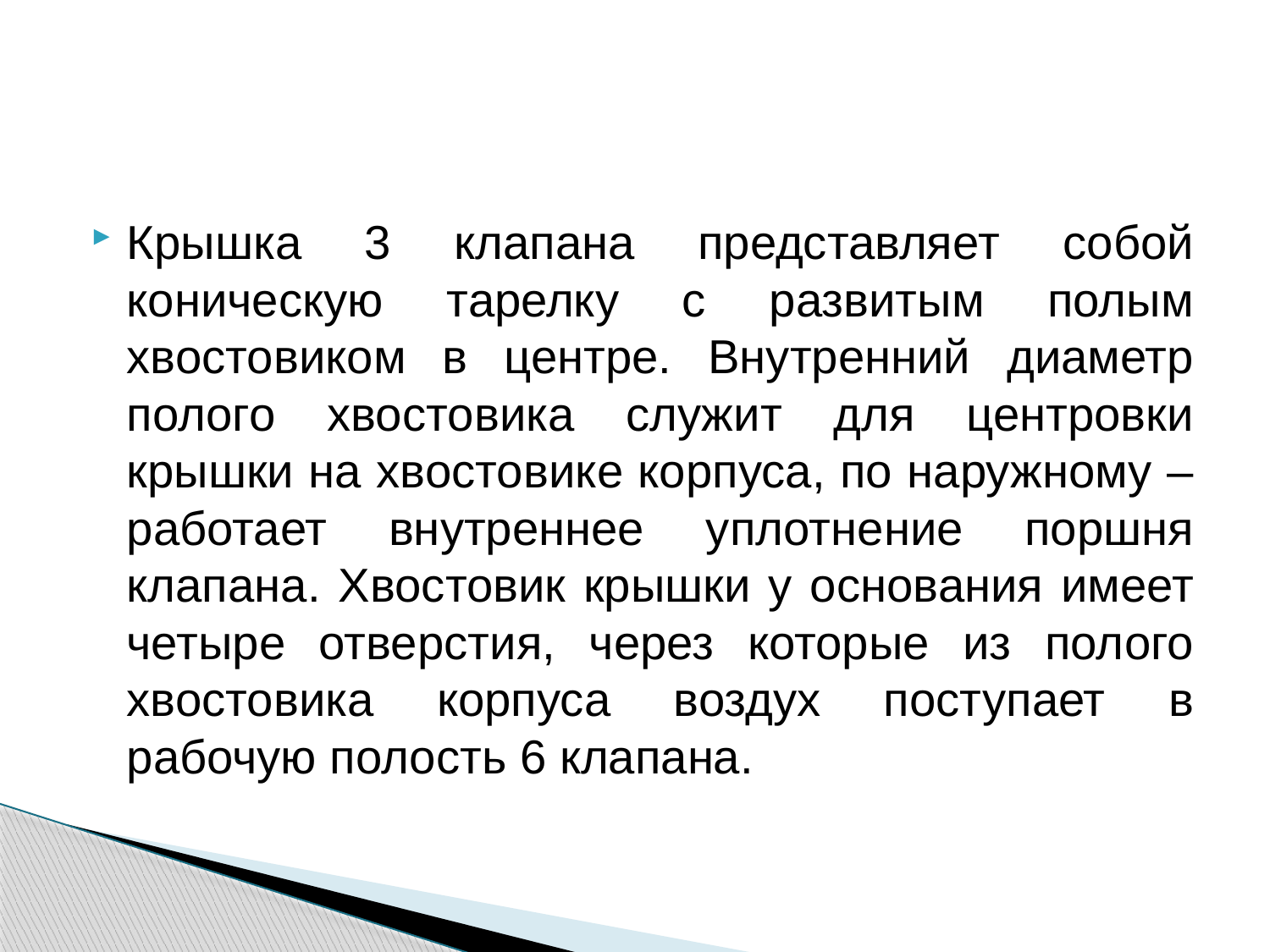

#
Крышка 3 клапана представляет собой коническую тарелку с развитым полым хвостовиком в центре. Внутренний диаметр полого хвостовика служит для центровки крышки на хвостовике корпуса, по наружному – работает внутреннее уплотнение поршня клапана. Хвостовик крышки у основания имеет четыре отверстия, через которые из полого хвостовика корпуса воздух поступает в рабочую полость 6 клапана.